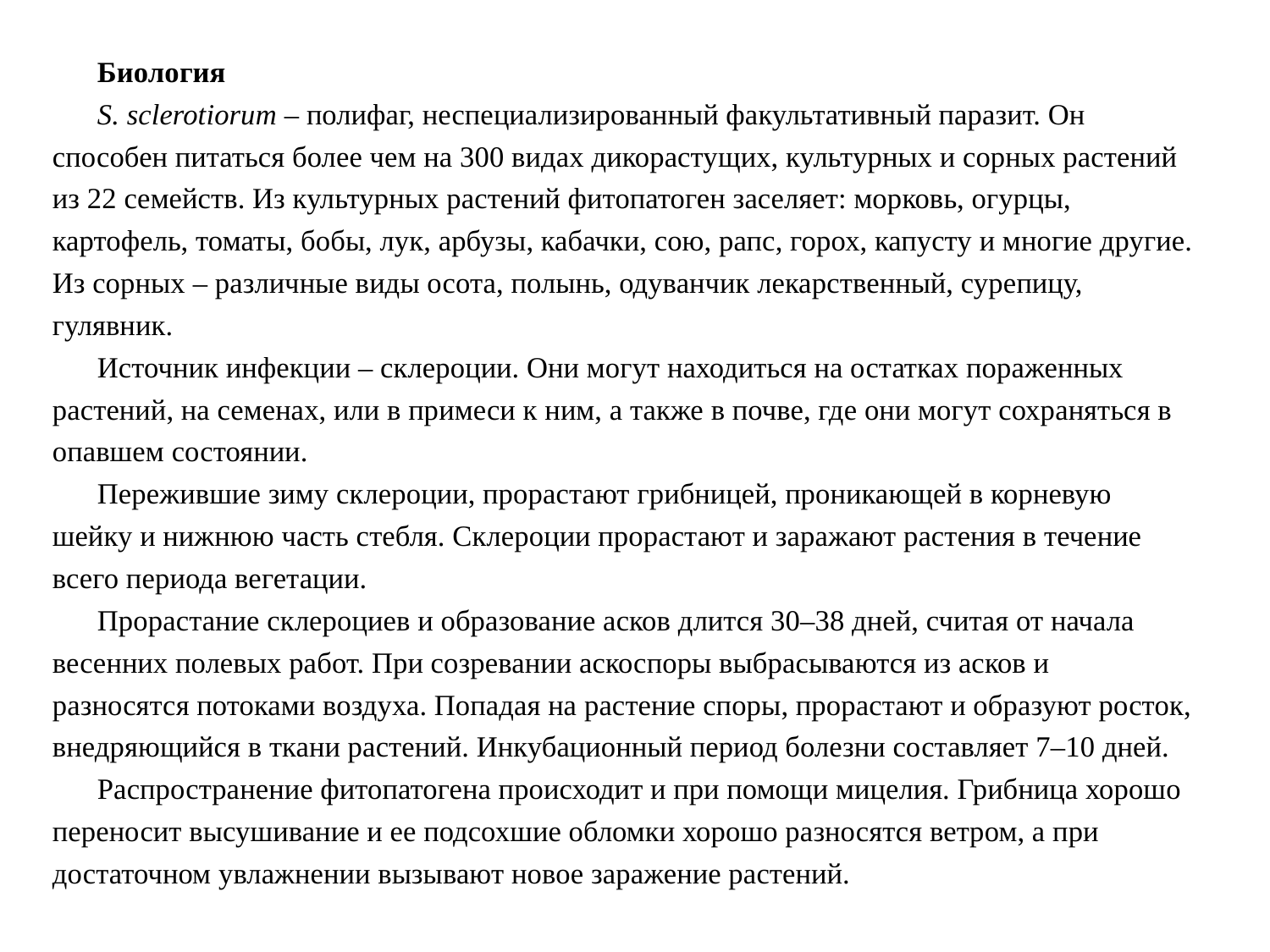

Биология
S. sclerotiorum – полифаг, неспециализированный факультативный паразит. Он способен питаться более чем на 300 видах дикорастущих, культурных и сорных растений из 22 семейств. Из культурных растений фитопатоген заселяет: морковь, огурцы, картофель, томаты, бобы, лук, арбузы, кабачки, сою, рапс, горох, капусту и многие другие. Из сорных – различные виды осота, полынь, одуванчик лекарственный, сурепицу, гулявник.
Источник инфекции – склероции. Они могут находиться на остатках пораженных растений, на семенах, или в примеси к ним, а также в почве, где они могут сохраняться в опавшем состоянии.
Пережившие зиму склероции, прорастают грибницей, проникающей в корневую шейку и нижнюю часть стебля. Склероции прорастают и заражают растения в течение всего периода вегетации.
Прорастание склероциев и образование асков длится 30–38 дней, считая от начала весенних полевых работ. При созревании аскоспоры выбрасываются из асков и разносятся потоками воздуха. Попадая на растение споры, прорастают и образуют росток, внедряющийся в ткани растений. Инкубационный период болезни составляет 7–10 дней.
Распространение фитопатогена происходит и при помощи мицелия. Грибница хорошо переносит высушивание и ее подсохшие обломки хорошо разносятся ветром, а при достаточном увлажнении вызывают новое заражение растений.